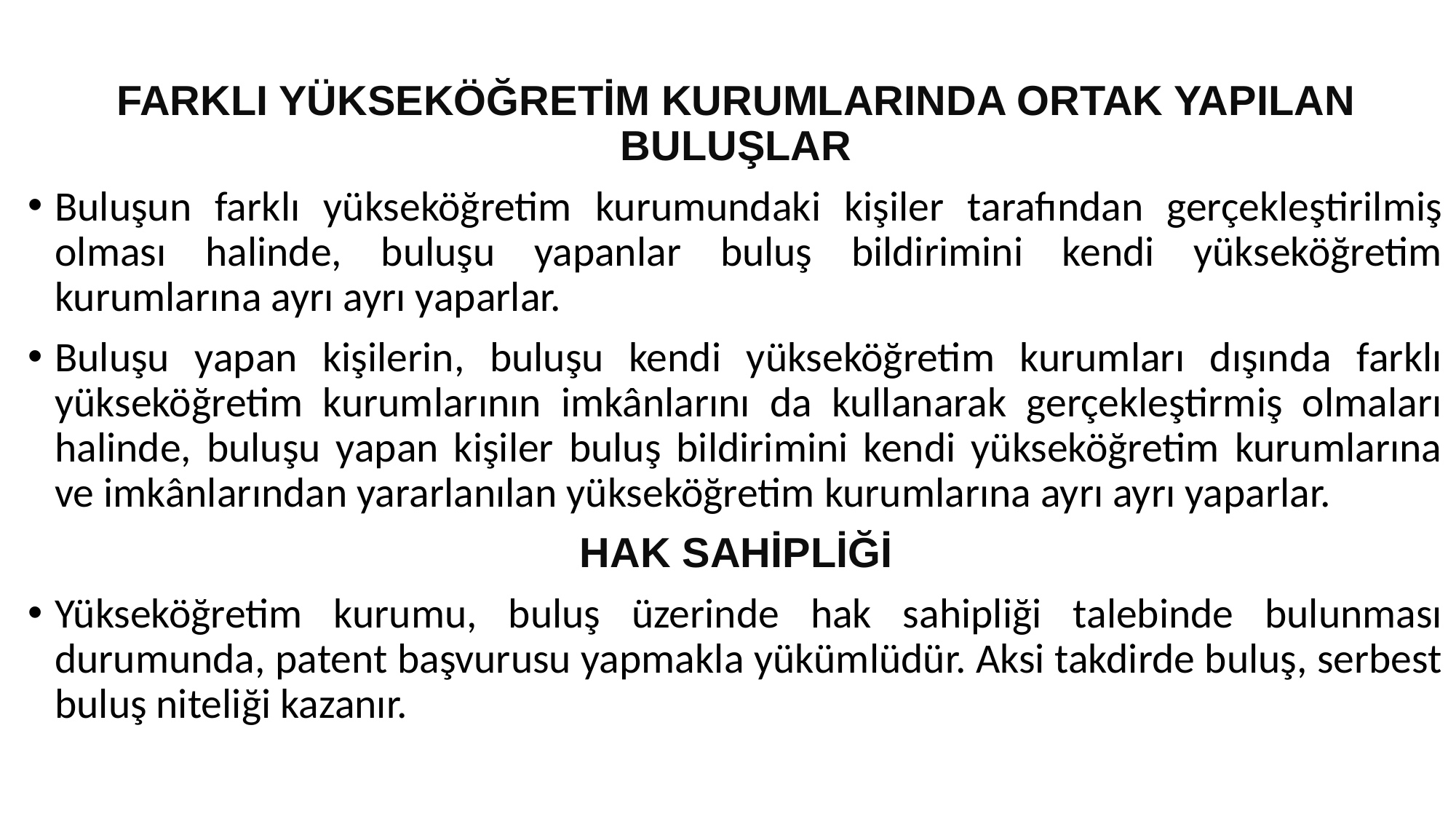

FARKLI YÜKSEKÖĞRETİM KURUMLARINDA ORTAK YAPILAN BULUŞLAR
Buluşun farklı yükseköğretim kurumundaki kişiler tarafından gerçekleştirilmiş olması halinde, buluşu yapanlar buluş bildirimini kendi yükseköğretim kurumlarına ayrı ayrı yaparlar.
Buluşu yapan kişilerin, buluşu kendi yükseköğretim kurumları dışında farklı yükseköğretim kurumlarının imkânlarını da kullanarak gerçekleştirmiş olmaları halinde, buluşu yapan kişiler buluş bildirimini kendi yükseköğretim kurumlarına ve imkânlarından yararlanılan yükseköğretim kurumlarına ayrı ayrı yaparlar.
HAK SAHİPLİĞİ
Yükseköğretim kurumu, buluş üzerinde hak sahipliği talebinde bulunması durumunda, patent başvurusu yapmakla yükümlüdür. Aksi takdirde buluş, serbest buluş niteliği kazanır.